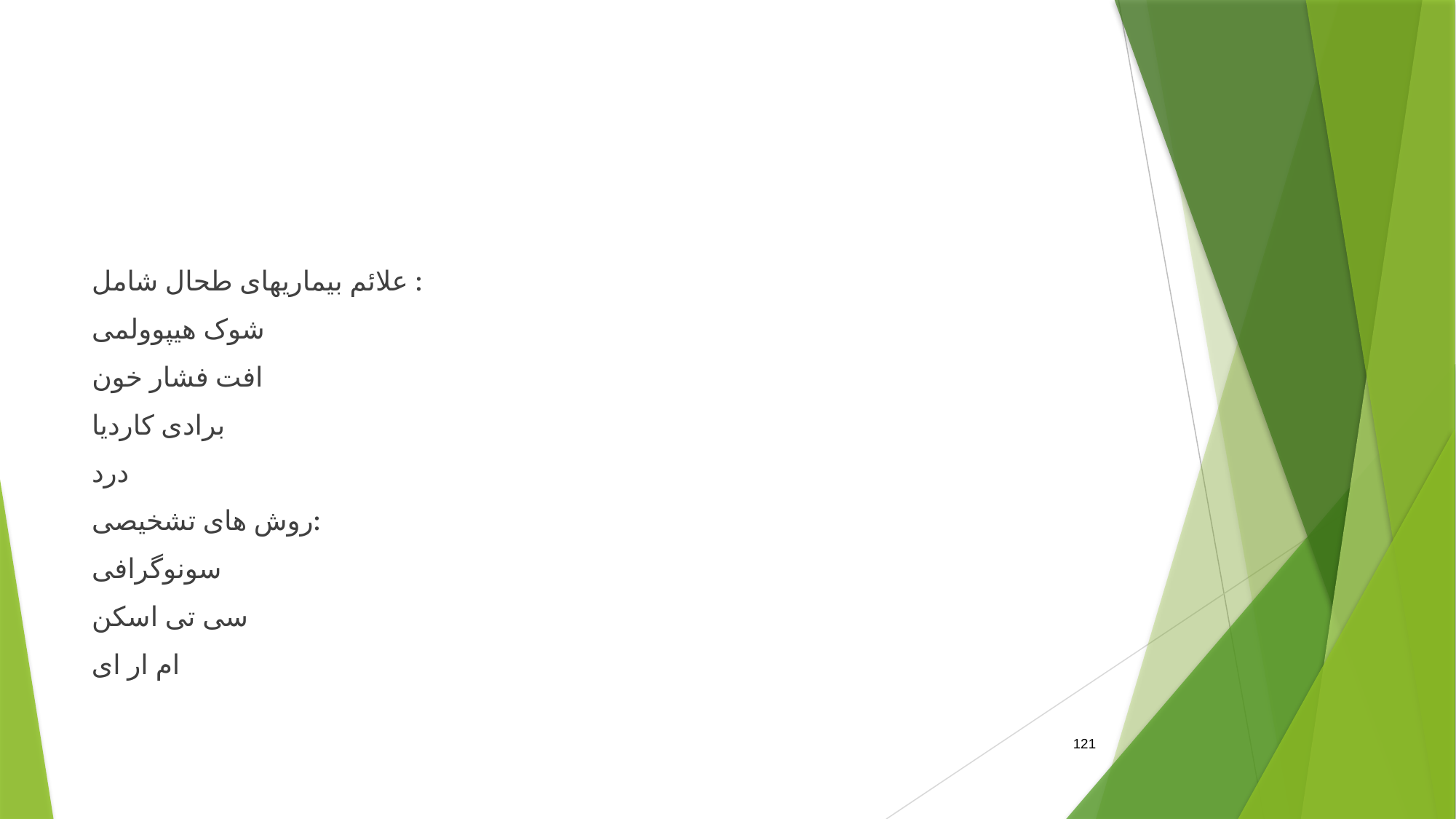

#
علائم بیماریهای طحال شامل :
شوک هیپوولمی
افت فشار خون
برادی کاردیا
درد
روش های تشخیصی:
سونوگرافی
سی تی اسکن
ام ار ای

121